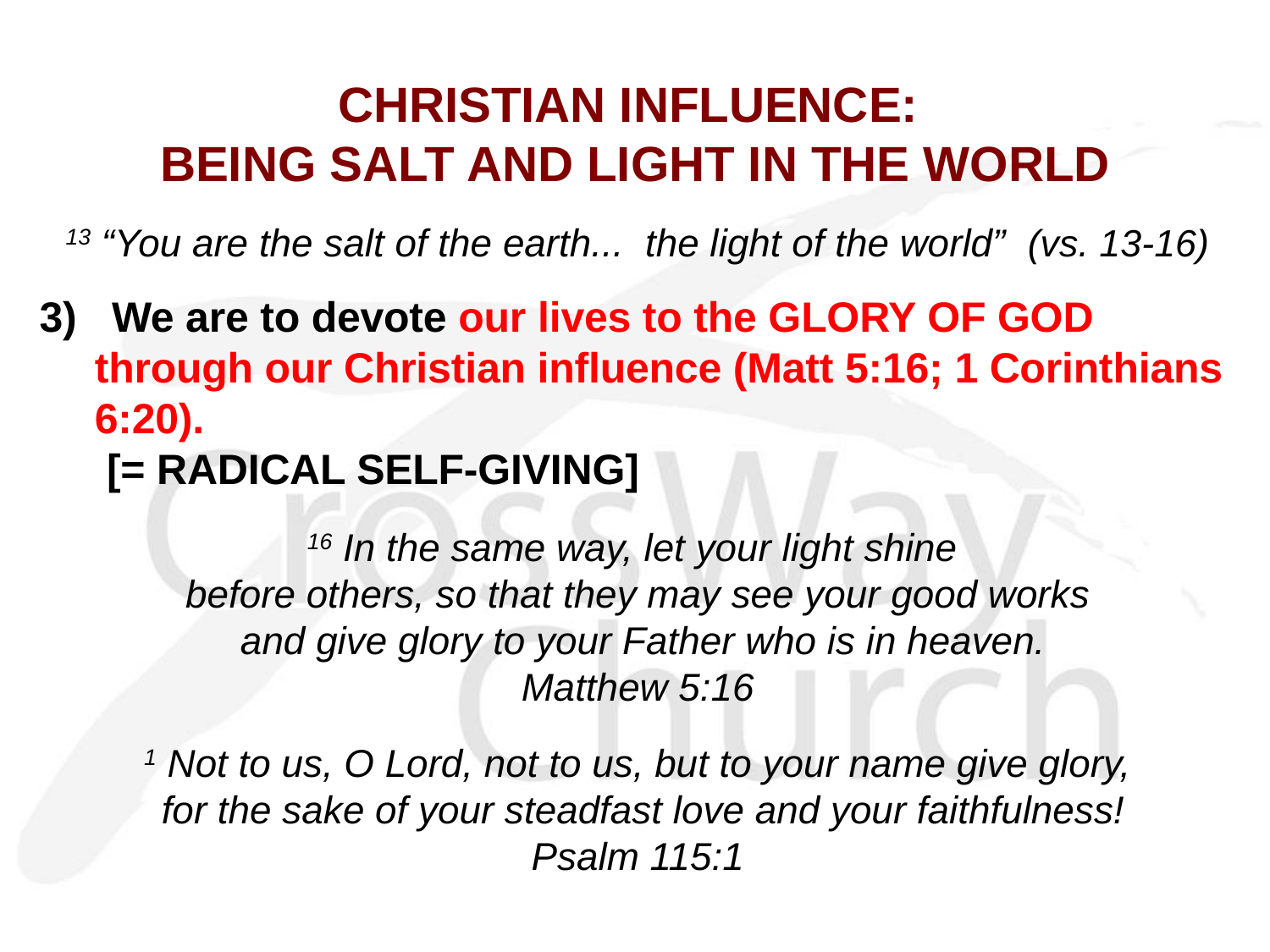

# CHRISTIAN INFLUENCE: BEING SALT AND LIGHT IN THE WORLD
13 “You are the salt of the earth...  the light of the world”  (vs. 13-16)

3)   We are to devote our lives to the GLORY OF GOD through our Christian influence (Matt 5:16; 1 Corinthians 6:20).
 [= RADICAL SELF-GIVING]

16 In the same way, let your light shine
before others, so that they may see your good works
 and give glory to your Father who is in heaven.
Matthew 5:16

1 Not to us, O Lord, not to us, but to your name give glory,
 for the sake of your steadfast love and your faithfulness!
Psalm 115:1